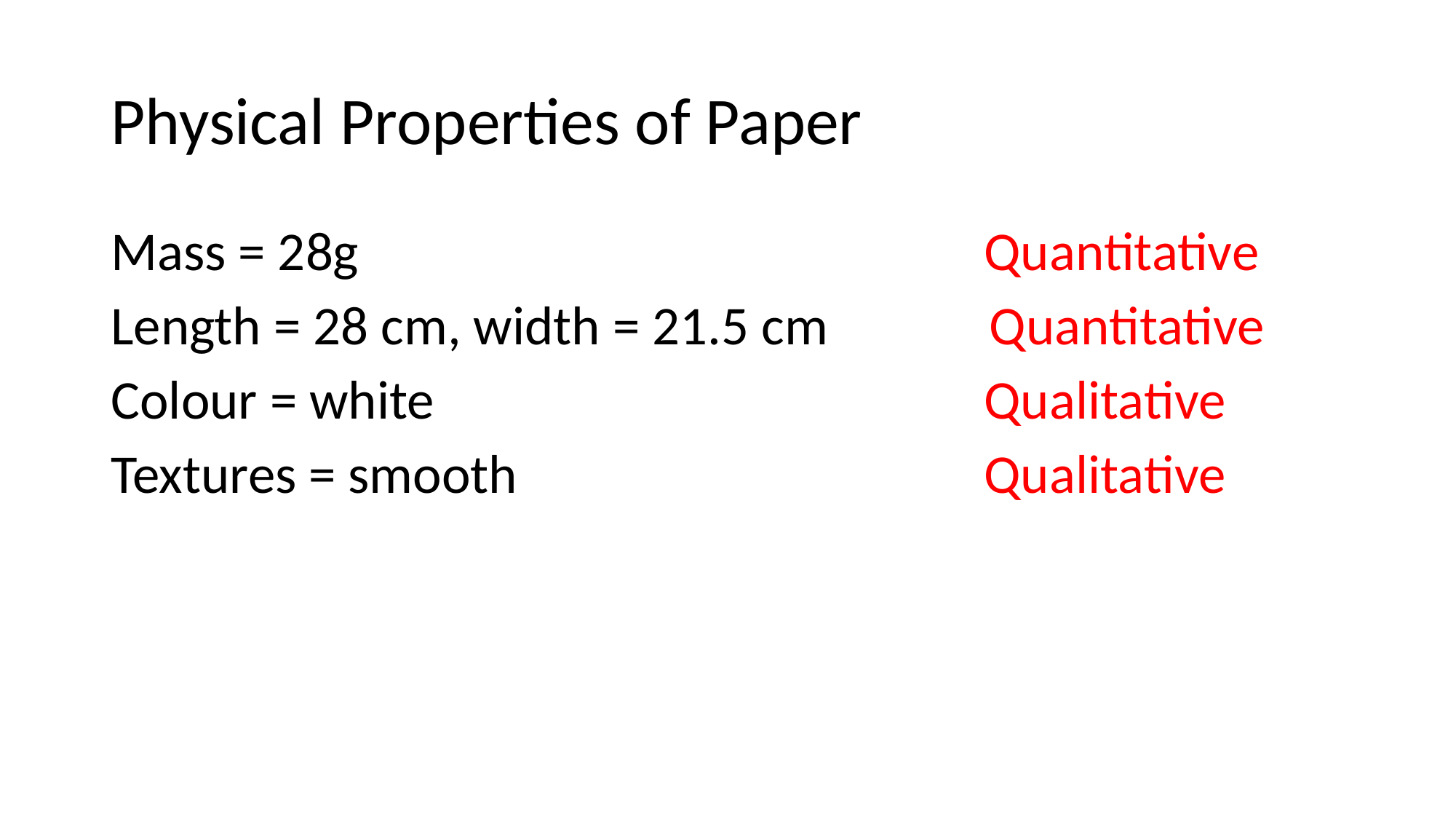

# Physical Properties of Paper
Mass = 28g						Quantitative
Length = 28 cm, width = 21.5 cm             Quantitative
Colour = white						Qualitative
Textures = smooth					Qualitative